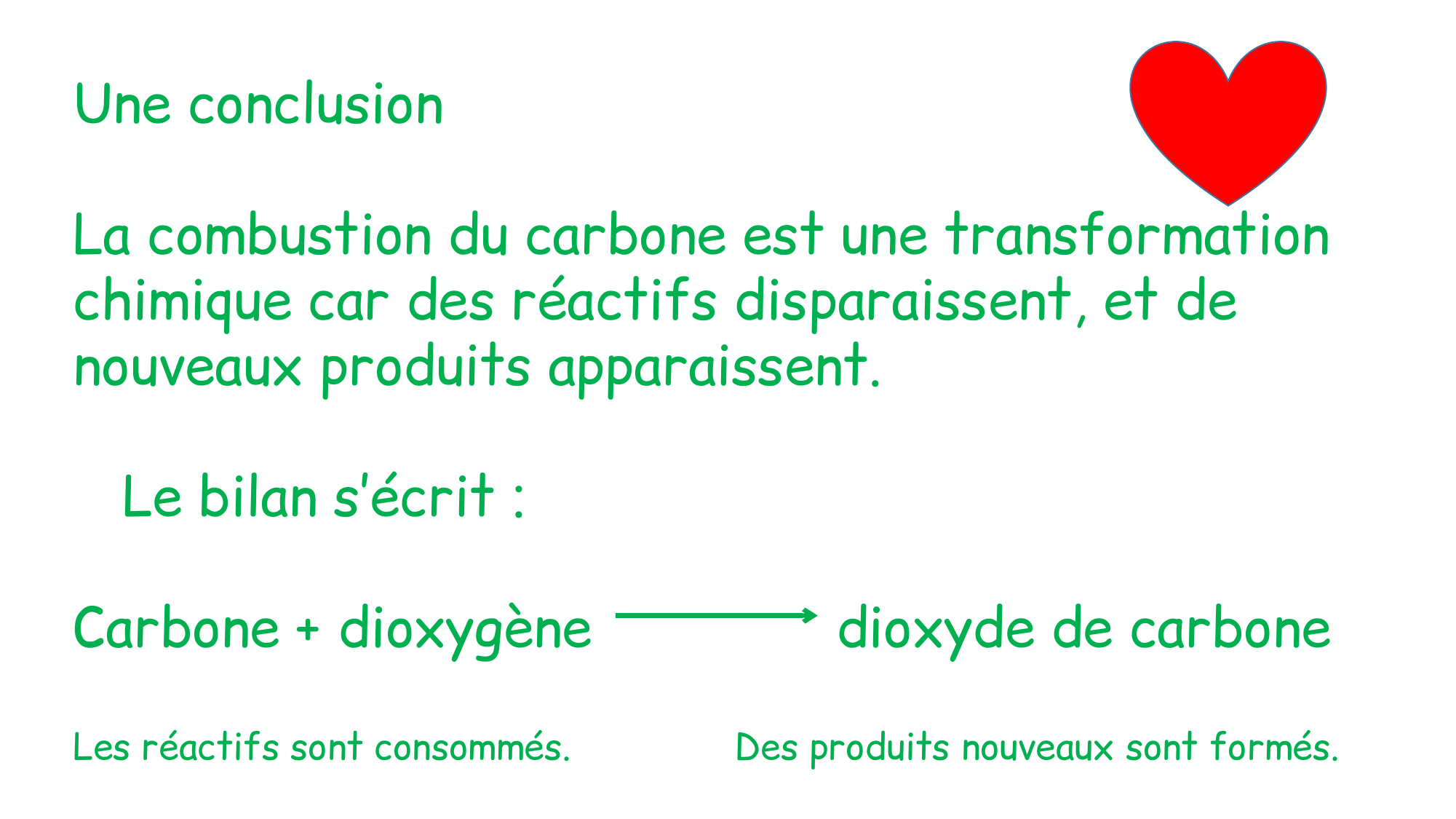

Une conclusion

La combustion du carbone est une transformation chimique car des réactifs disparaissent, et de nouveaux produits apparaissent.

   Le bilan s’écrit :

Carbone + dioxygène               dioxyde de carbone

Les réactifs sont consommés.               Des produits nouveaux sont formés.